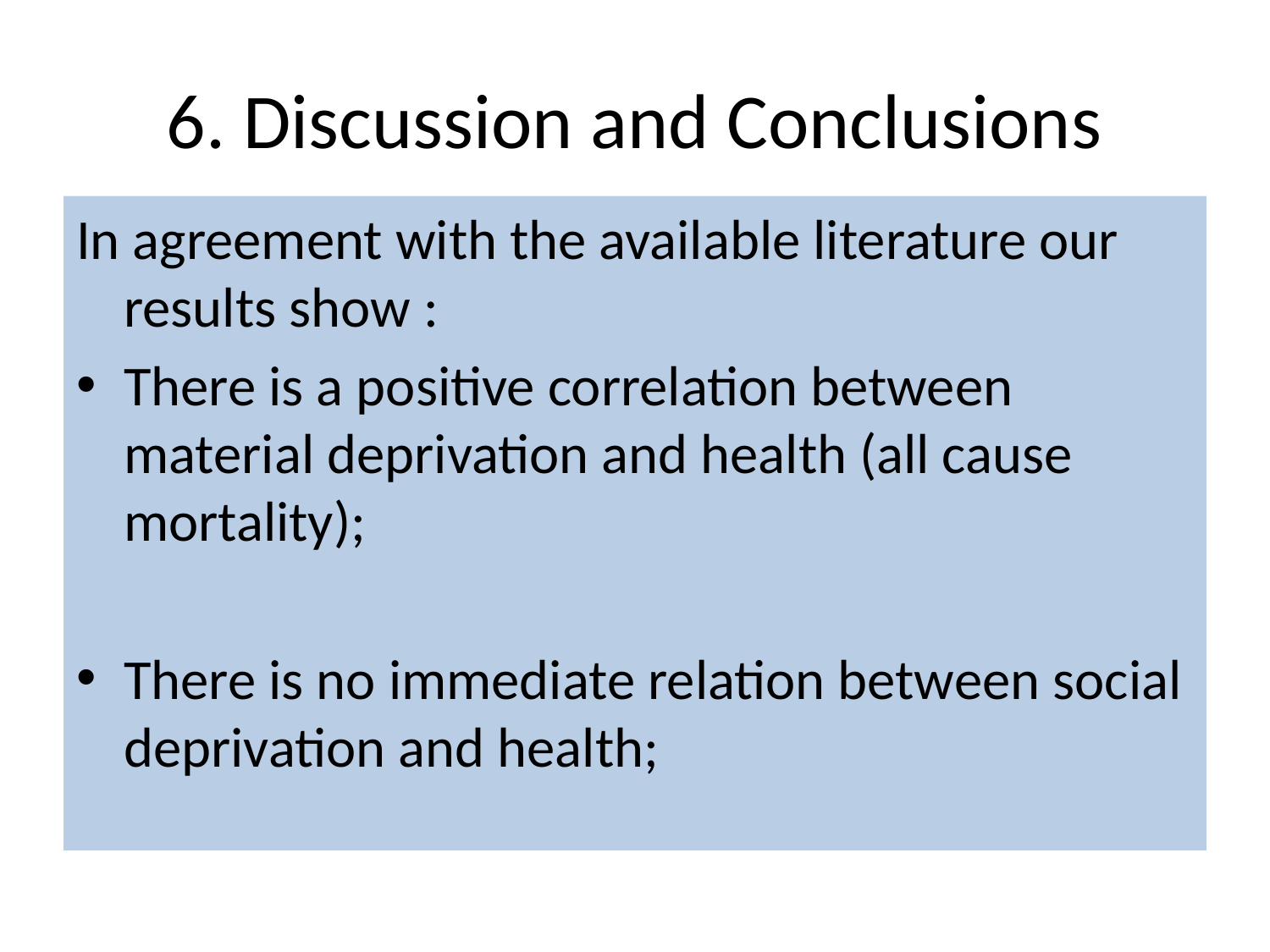

# 6. Discussion and Conclusions
In agreement with the available literature our results show :
There is a positive correlation between material deprivation and health (all cause mortality);

There is no immediate relation between social deprivation and health;